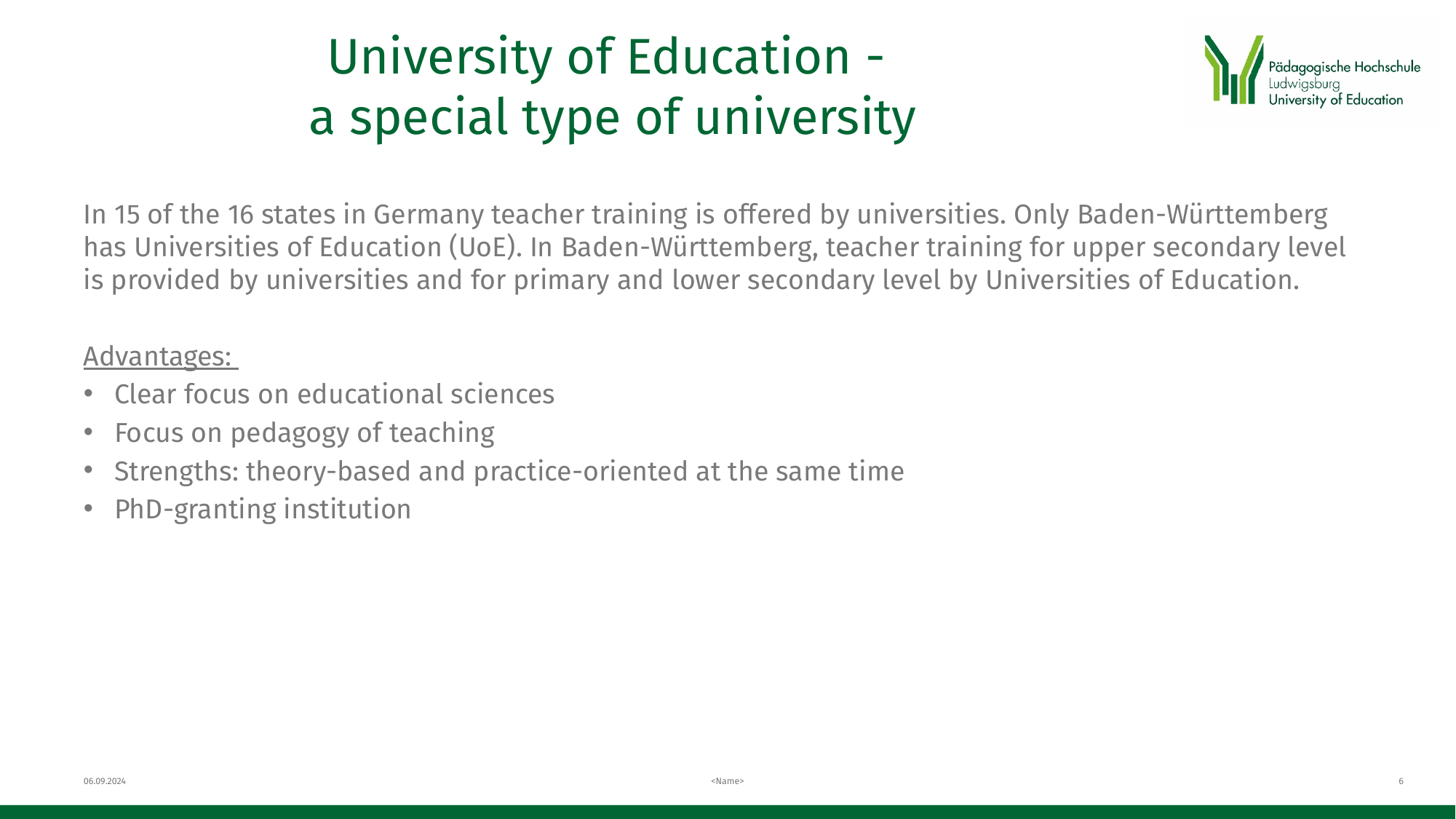

# University of Education - a special type of university
In 15 of the 16 states in Germany teacher training is offered by universities. Only Baden-Württemberg has Universities of Education (UoE). In Baden-Württemberg, teacher training for upper secondary level is provided by universities and for primary and lower secondary level by Universities of Education.

Advantages:
Clear focus on educational sciences
Focus on pedagogy of teaching
Strengths: theory-based and practice-oriented at the same time
PhD-granting institution
06.09.2024
6